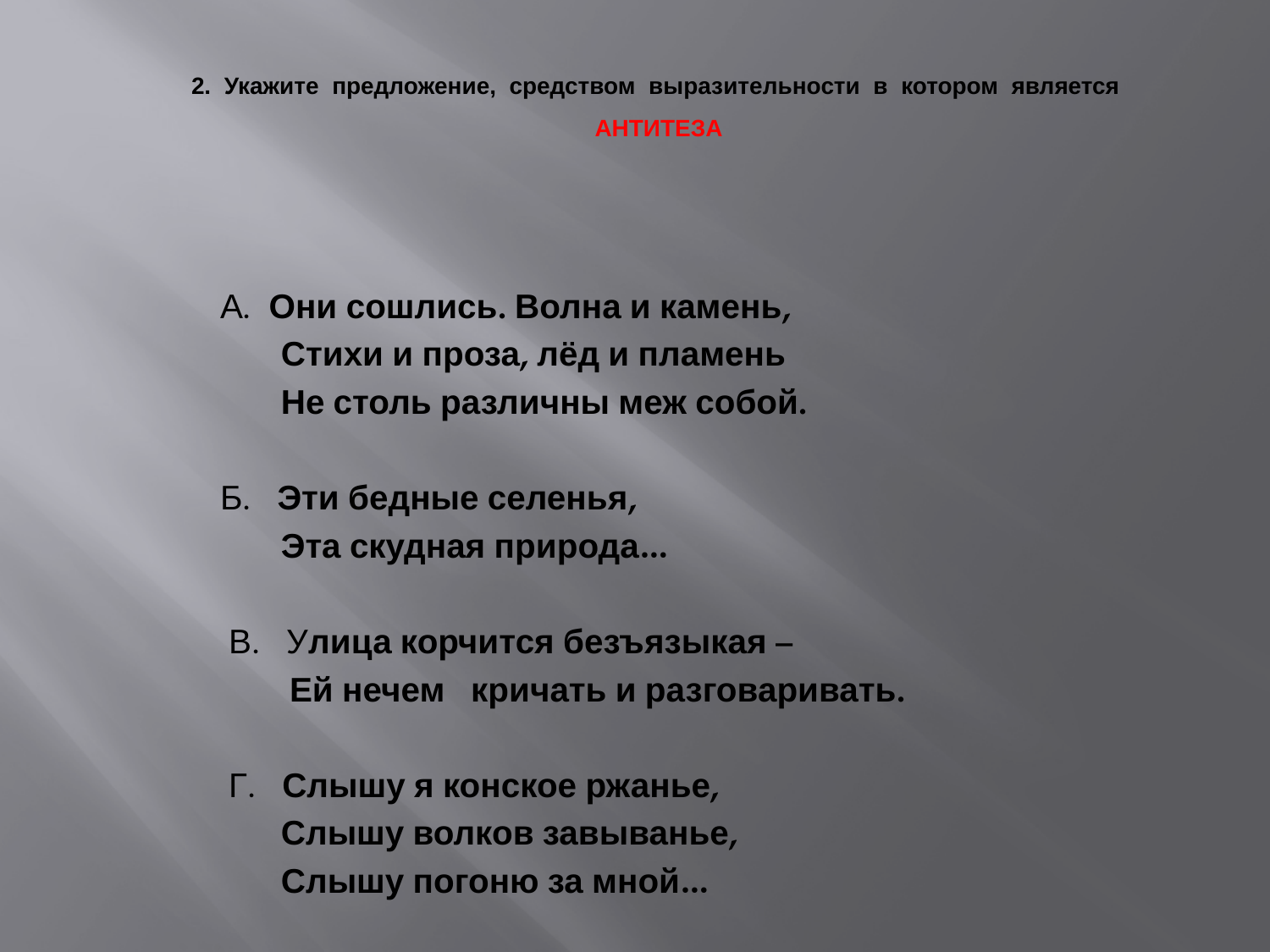

# 2.  Укажите  предложение,  средством  выразительности  в  котором  является  АНТИТЕЗА
      А.  Они сошлись. Волна и камень,
             Стихи и проза, лёд и пламень
             Не столь различны меж собой.

      Б.   Эти бедные селенья,
             Эта скудная природа…

       В.   Улица корчится безъязыкая –
              Ей нечем   кричать и разговаривать.

       Г.   Слышу я конское ржанье,
             Слышу волков завыванье,
             Слышу погоню за мной…